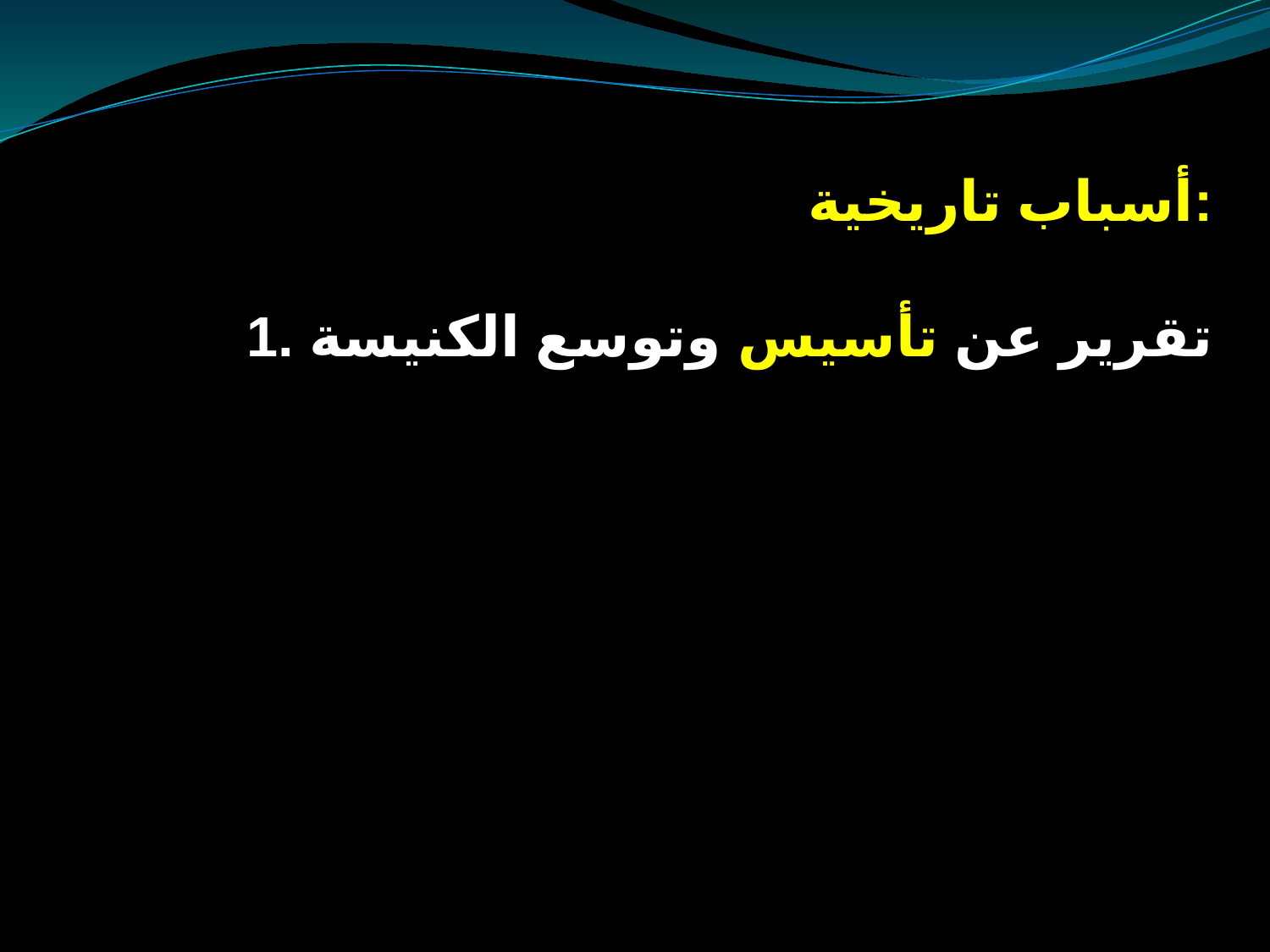

أسباب تاريخية:

1. تقرير عن تأسيس وتوسع الكنيسة